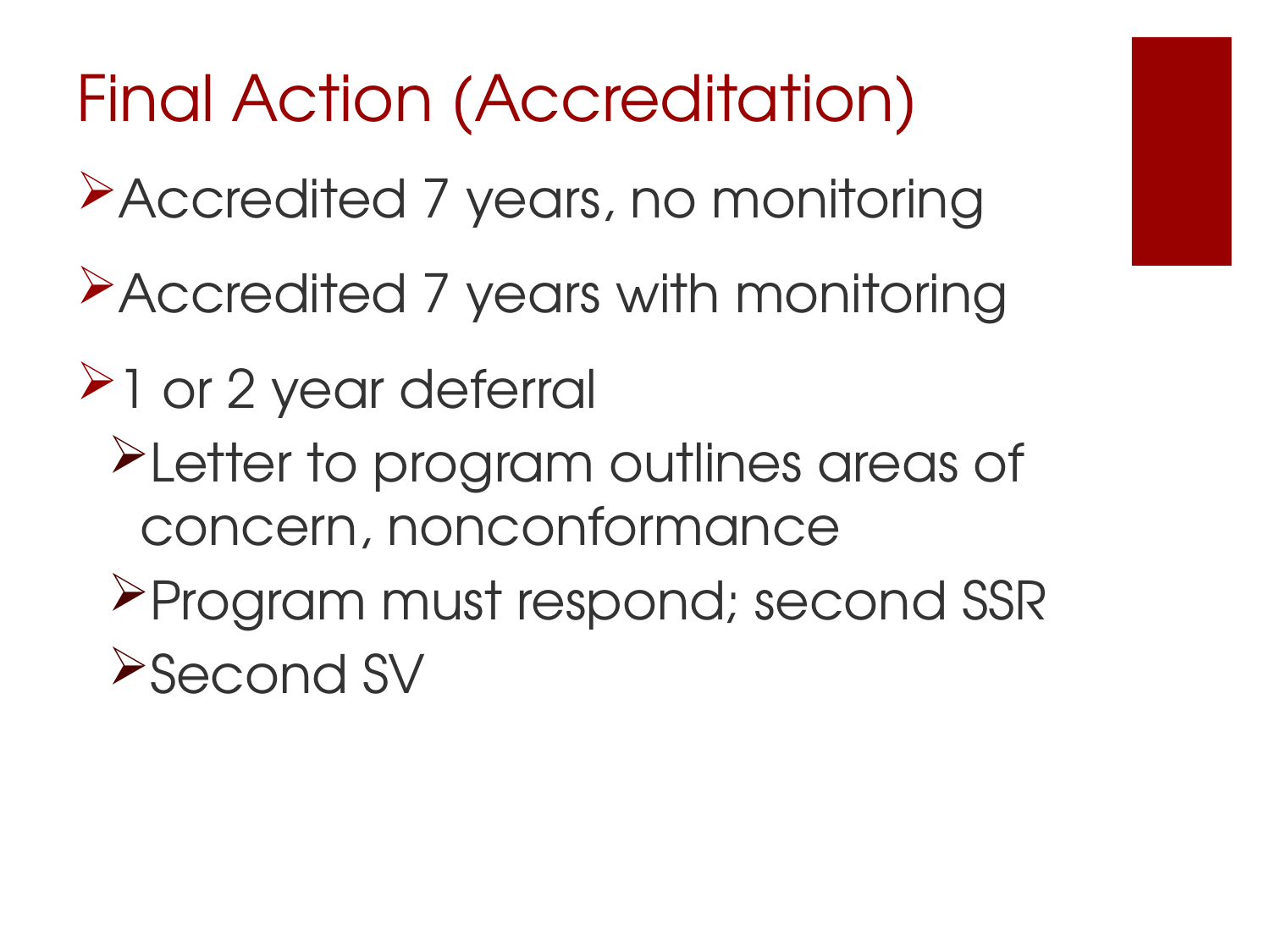

# Final Action (Accreditation)
Accredited 7 years, no monitoring
Accredited 7 years with monitoring
1 or 2 year deferral
Letter to program outlines areas of concern, nonconformance
Program must respond; second SSR
Second SV